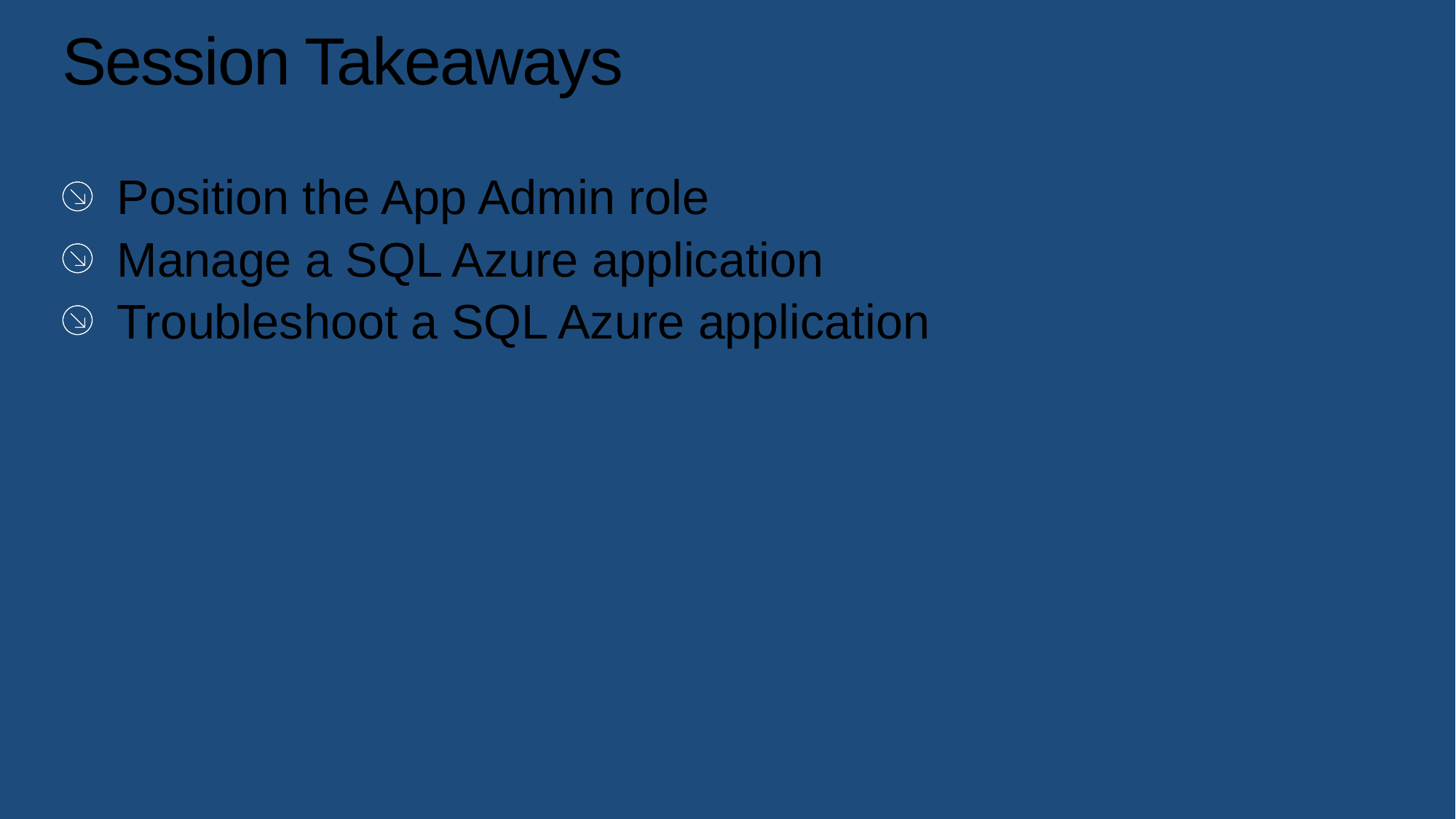

# Session Takeaways
Position the App Admin role
Manage a SQL Azure application
Troubleshoot a SQL Azure application